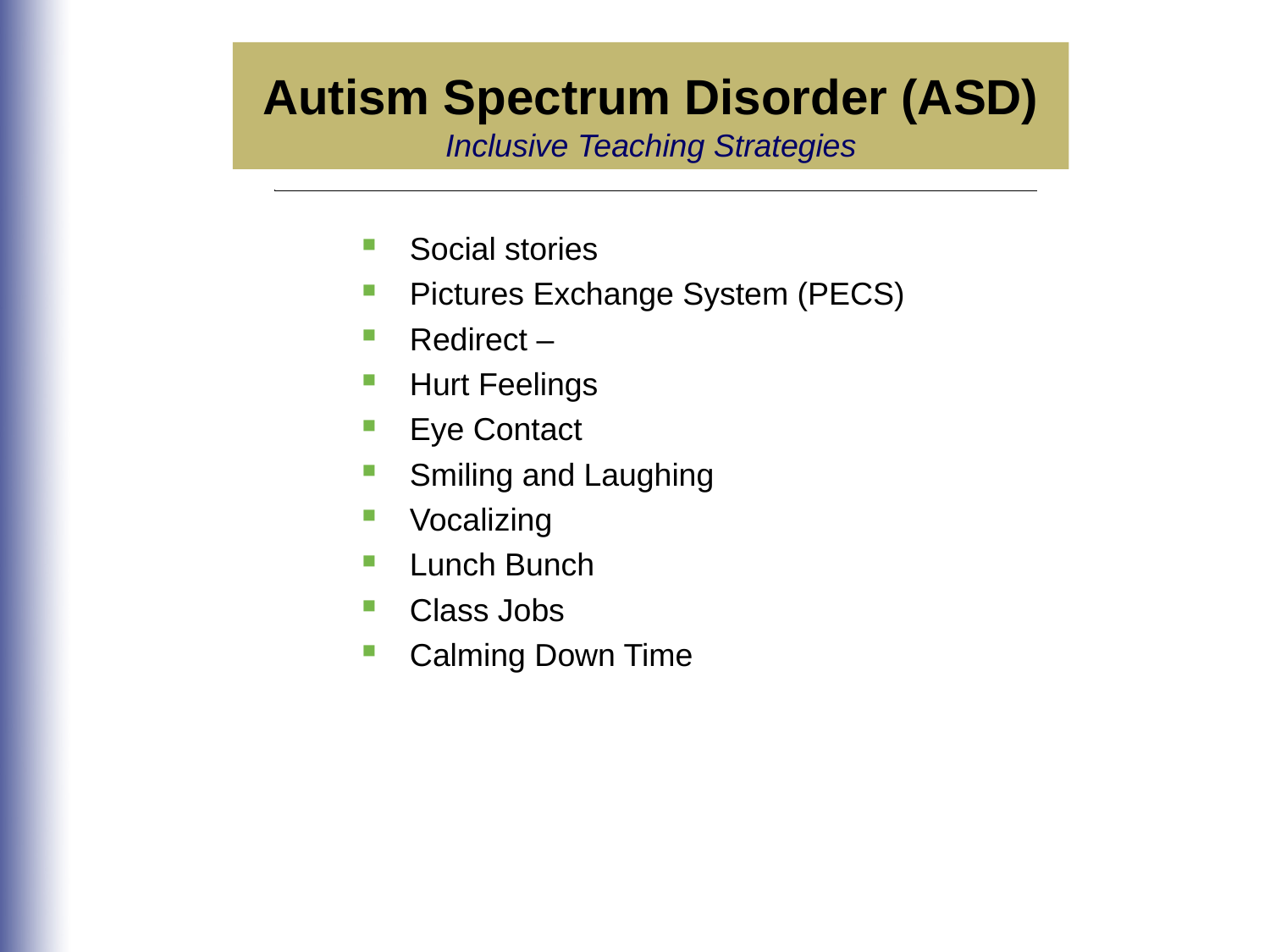

Autism Spectrum Disorder (ASD) Inclusive Teaching Strategies

Social stories
Pictures Exchange System (PECS)
Redirect –
Hurt Feelings
Eye Contact
Smiling and Laughing
Vocalizing
Lunch Bunch
Class Jobs
Calming Down Time
47